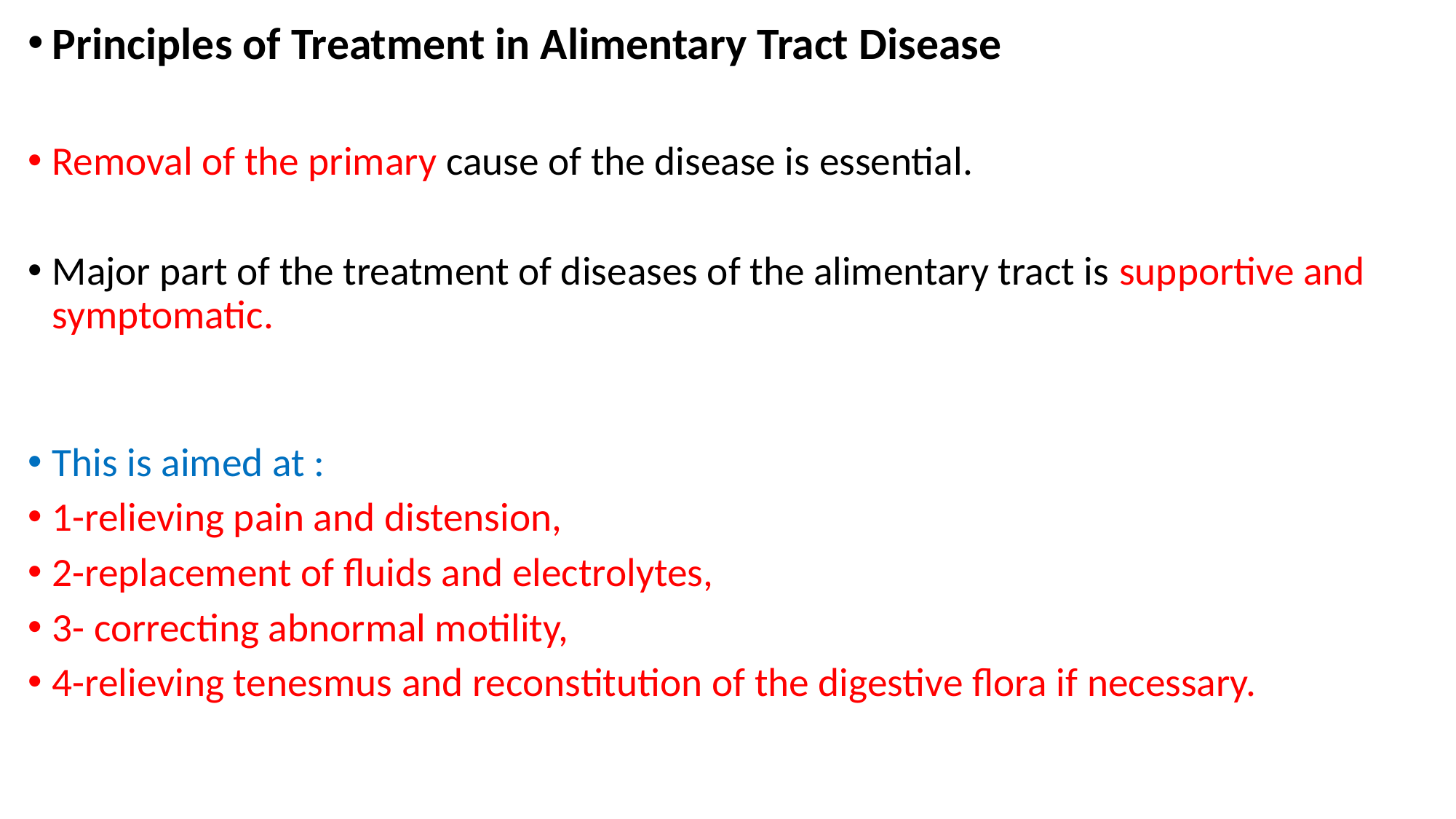

Principles of Treatment in Alimentary Tract Disease

Removal of the primary cause of the disease is essential.

Major part of the treatment of diseases of the alimentary tract is supportive and symptomatic.

This is aimed at :
1-relieving pain and distension,
2-replacement of fluids and electrolytes,
3- correcting abnormal motility,
4-relieving tenesmus and reconstitution of the digestive flora if necessary.